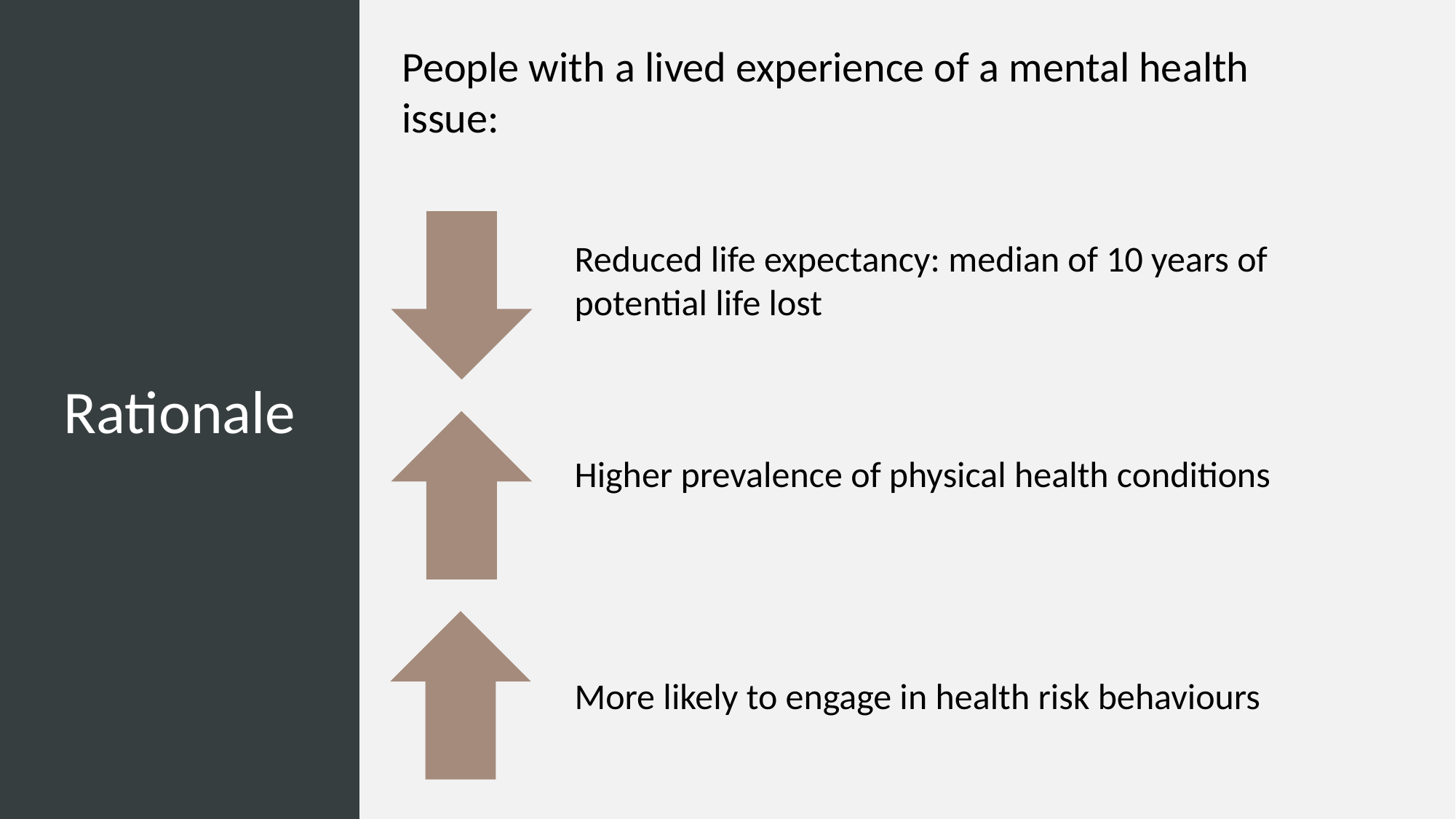

Rationale
People with a lived experience of a mental health issue:

Reduced life expectancy: median of 10 years of potential life lost

Higher prevalence of physical health conditions

More likely to engage in health risk behaviours